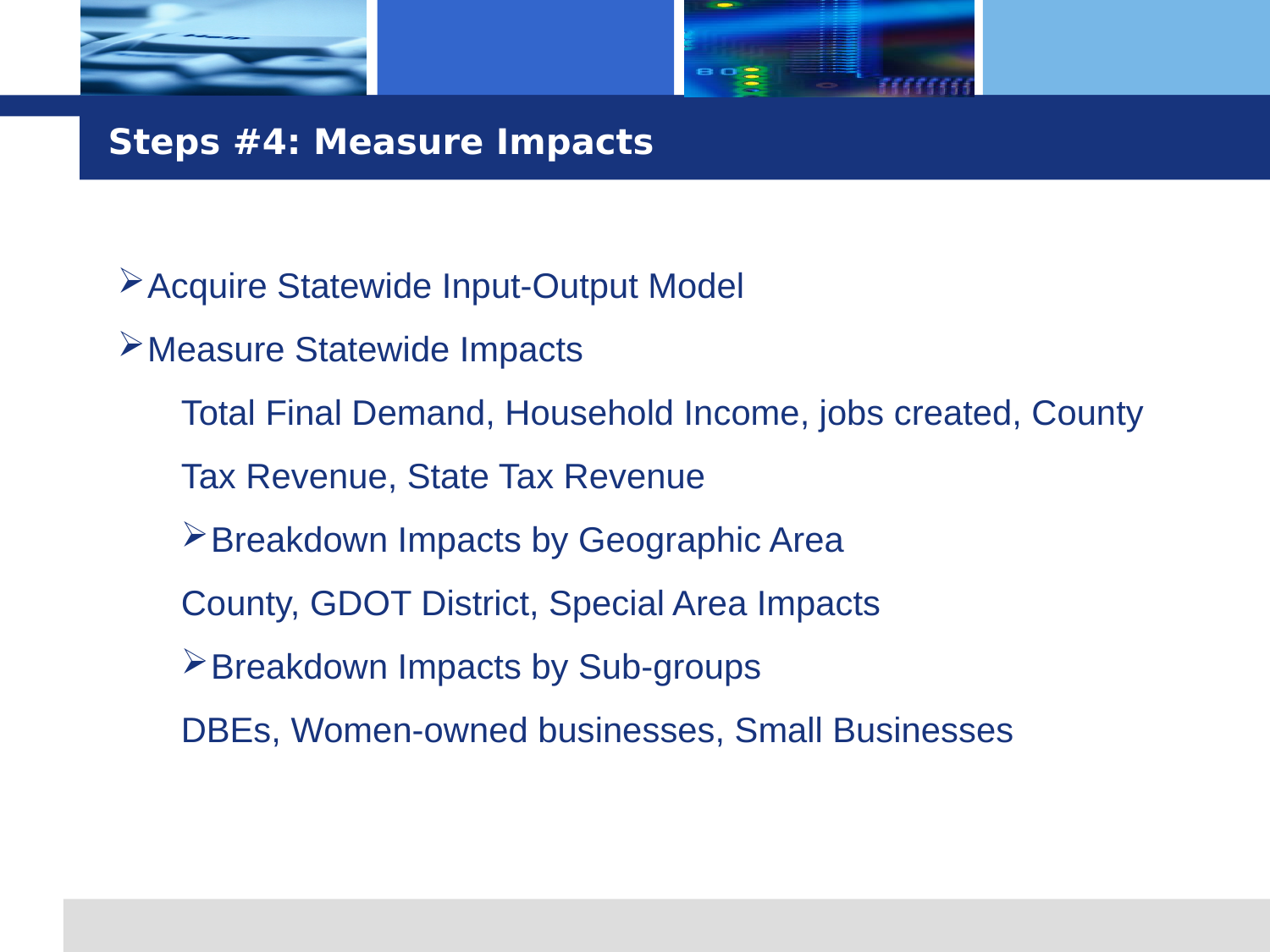

# Steps #4: Measure Impacts
Acquire Statewide Input-Output Model
Measure Statewide Impacts
Total Final Demand, Household Income, jobs created, County Tax Revenue, State Tax Revenue
Breakdown Impacts by Geographic Area
County, GDOT District, Special Area Impacts
Breakdown Impacts by Sub-groups
DBEs, Women-owned businesses, Small Businesses